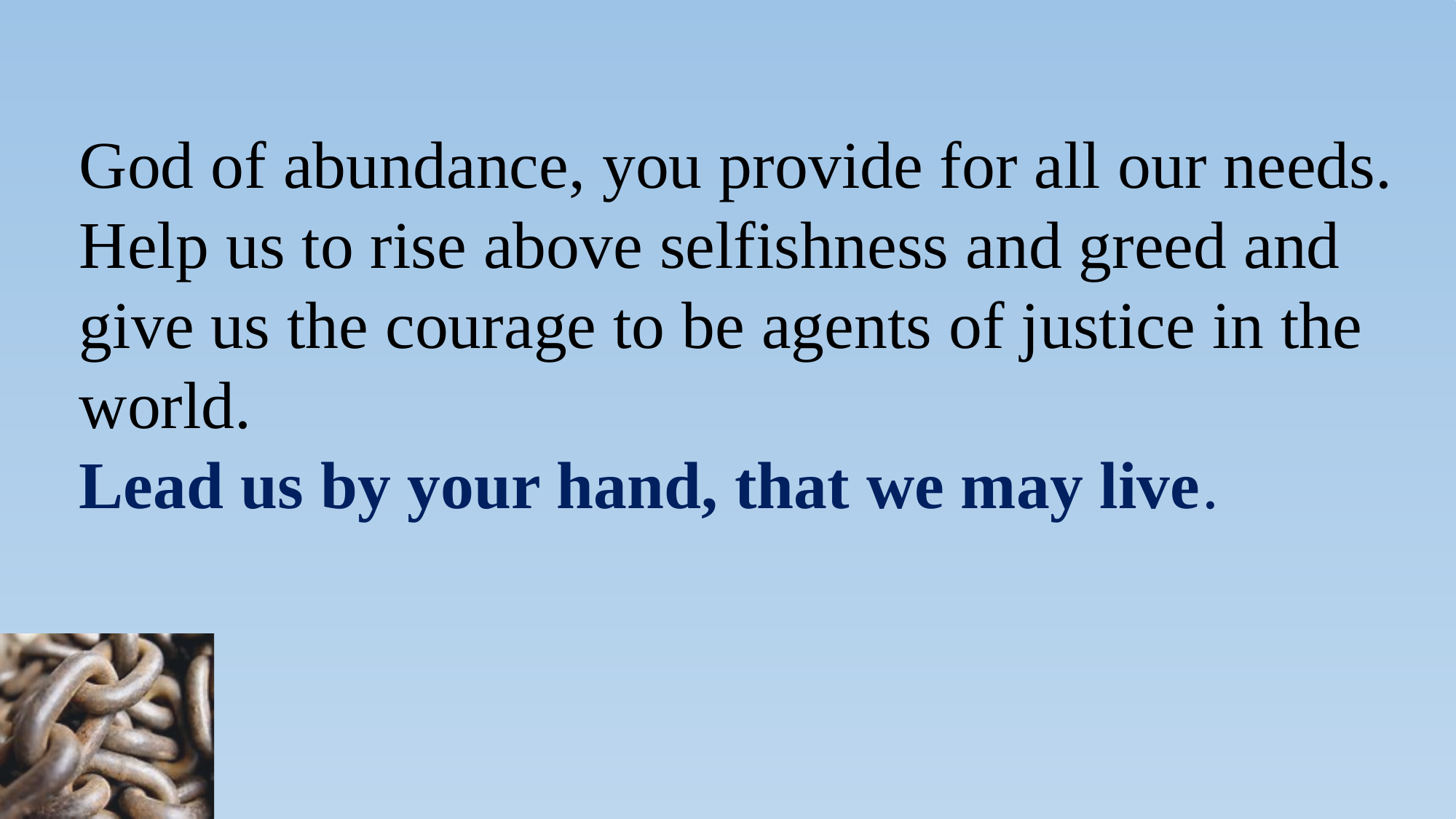

God of abundance, you provide for all our needs. Help us to rise above selfishness and greed and give us the courage to be agents of justice in the world.
	Lead us by your hand, that we may live.